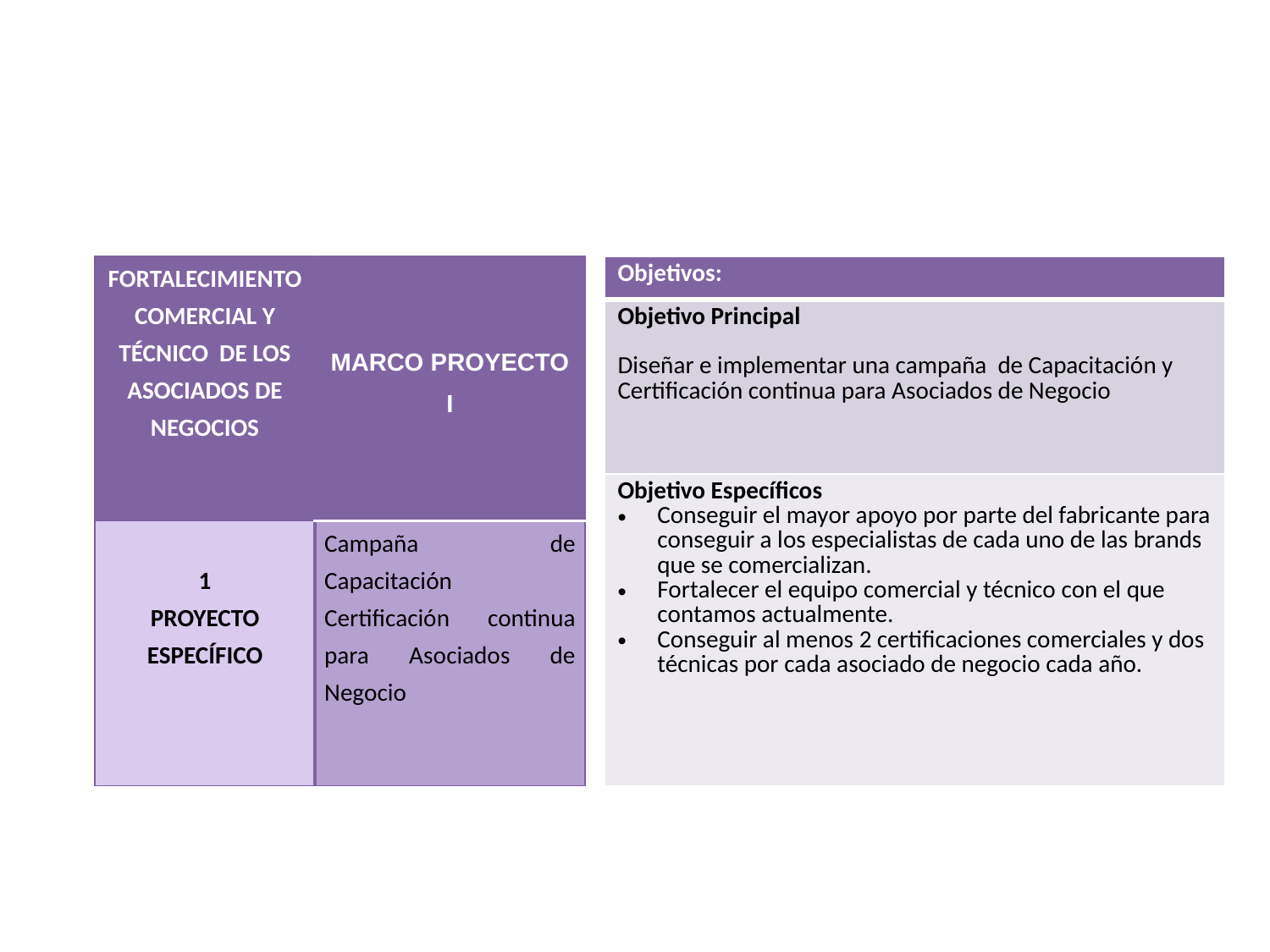

#
| FORTALECIMIENTO COMERCIAL Y TÉCNICO DE LOS ASOCIADOS DE NEGOCIOS | MARCO PROYECTO I |
| --- | --- |
| 1 PROYECTO ESPECÍFICO | Campaña de Capacitación Certificación continua para Asociados de Negocio |
| Objetivos: |
| --- |
| Objetivo Principal   Diseñar e implementar una campaña de Capacitación y Certificación continua para Asociados de Negocio |
| Objetivo Específicos Conseguir el mayor apoyo por parte del fabricante para conseguir a los especialistas de cada uno de las brands que se comercializan. Fortalecer el equipo comercial y técnico con el que contamos actualmente. Conseguir al menos 2 certificaciones comerciales y dos técnicas por cada asociado de negocio cada año. |